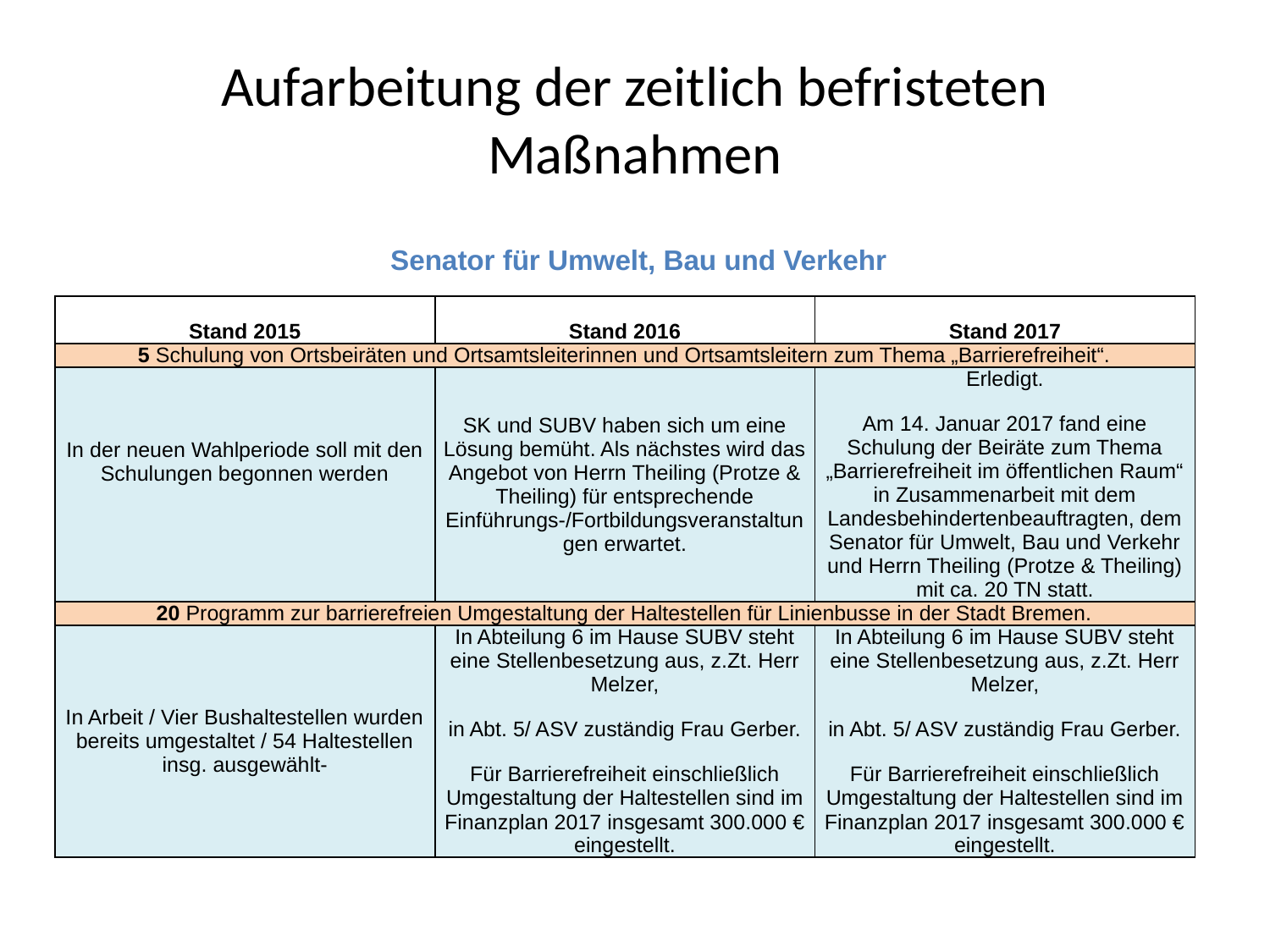

# Aufarbeitung der zeitlich befristeten Maßnahmen
Senator für Umwelt, Bau und Verkehr
| Stand 2015 | Stand 2016 | Stand 2017 |
| --- | --- | --- |
| 5 Schulung von Ortsbeiräten und Ortsamtsleiterinnen und Ortsamtsleitern zum Thema „Barrierefreiheit“. |  |  |
| In der neuen Wahlperiode soll mit den Schulungen begonnen werden | SK und SUBV haben sich um eine Lösung bemüht. Als nächstes wird das Angebot von Herrn Theiling (Protze & Theiling) für entsprechende Einführungs-/Fortbildungsveranstaltungen erwartet. | Erledigt. Am 14. Januar 2017 fand eine Schulung der Beiräte zum Thema „Barrierefreiheit im öffentlichen Raum“ in Zusammenarbeit mit dem Landesbehindertenbeauftragten, dem Senator für Umwelt, Bau und Verkehr und Herrn Theiling (Protze & Theiling) mit ca. 20 TN statt. |
| 20 Programm zur barrierefreien Umgestaltung der Haltestellen für Linienbusse in der Stadt Bremen. |  |  |
| In Arbeit / Vier Bushaltestellen wurden bereits umgestaltet / 54 Haltestellen insg. ausgewählt- | In Abteilung 6 im Hause SUBV steht eine Stellenbesetzung aus, z.Zt. Herr Melzer, in Abt. 5/ ASV zuständig Frau Gerber. Für Barrierefreiheit einschließlich Umgestaltung der Haltestellen sind im Finanzplan 2017 insgesamt 300.000 € eingestellt. | In Abteilung 6 im Hause SUBV steht eine Stellenbesetzung aus, z.Zt. Herr Melzer, in Abt. 5/ ASV zuständig Frau Gerber. Für Barrierefreiheit einschließlich Umgestaltung der Haltestellen sind im Finanzplan 2017 insgesamt 300.000 € eingestellt. |